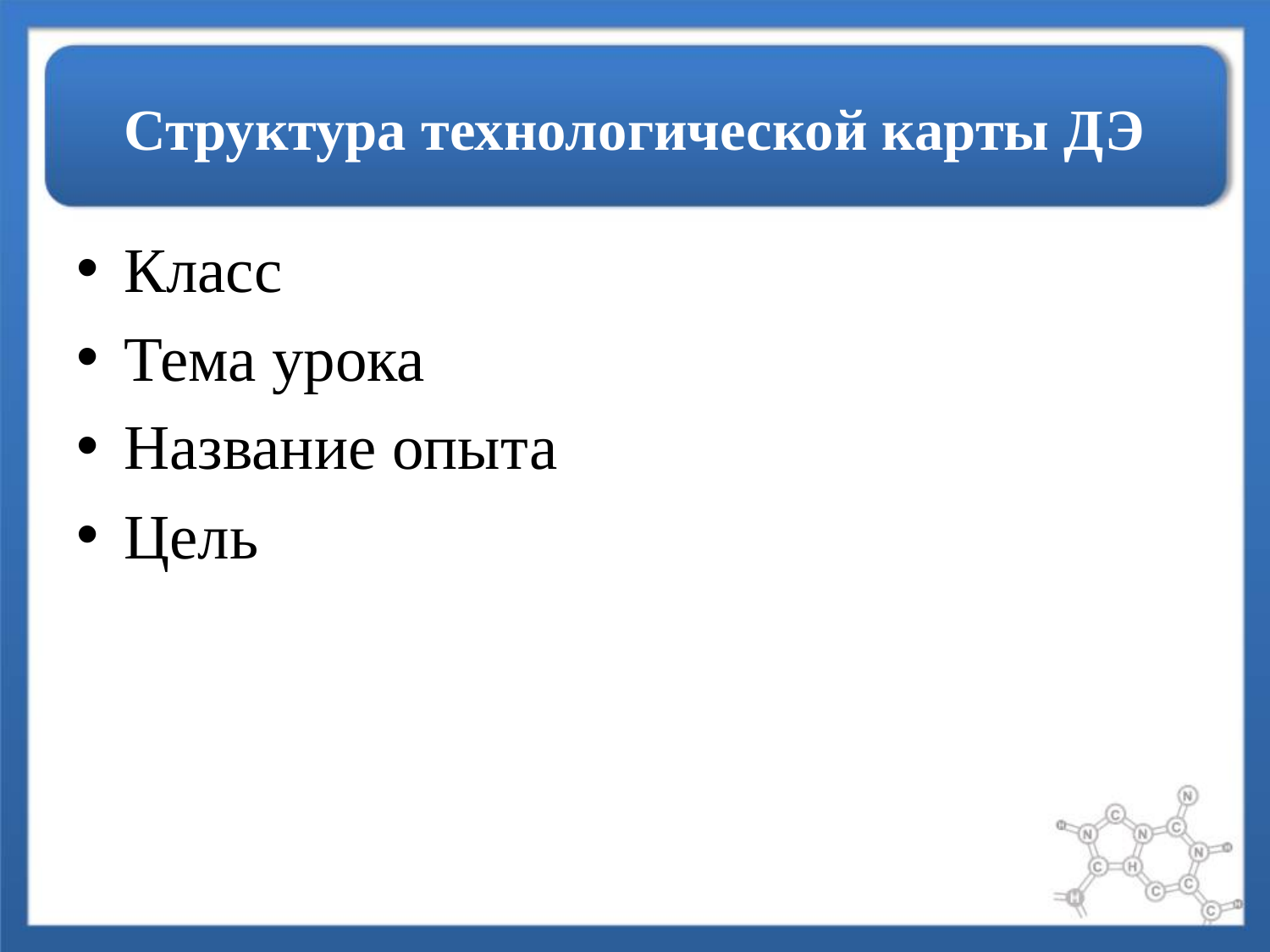

# Структура технологической карты ДЭ
Класс
Тема урока
Название опыта
Цель